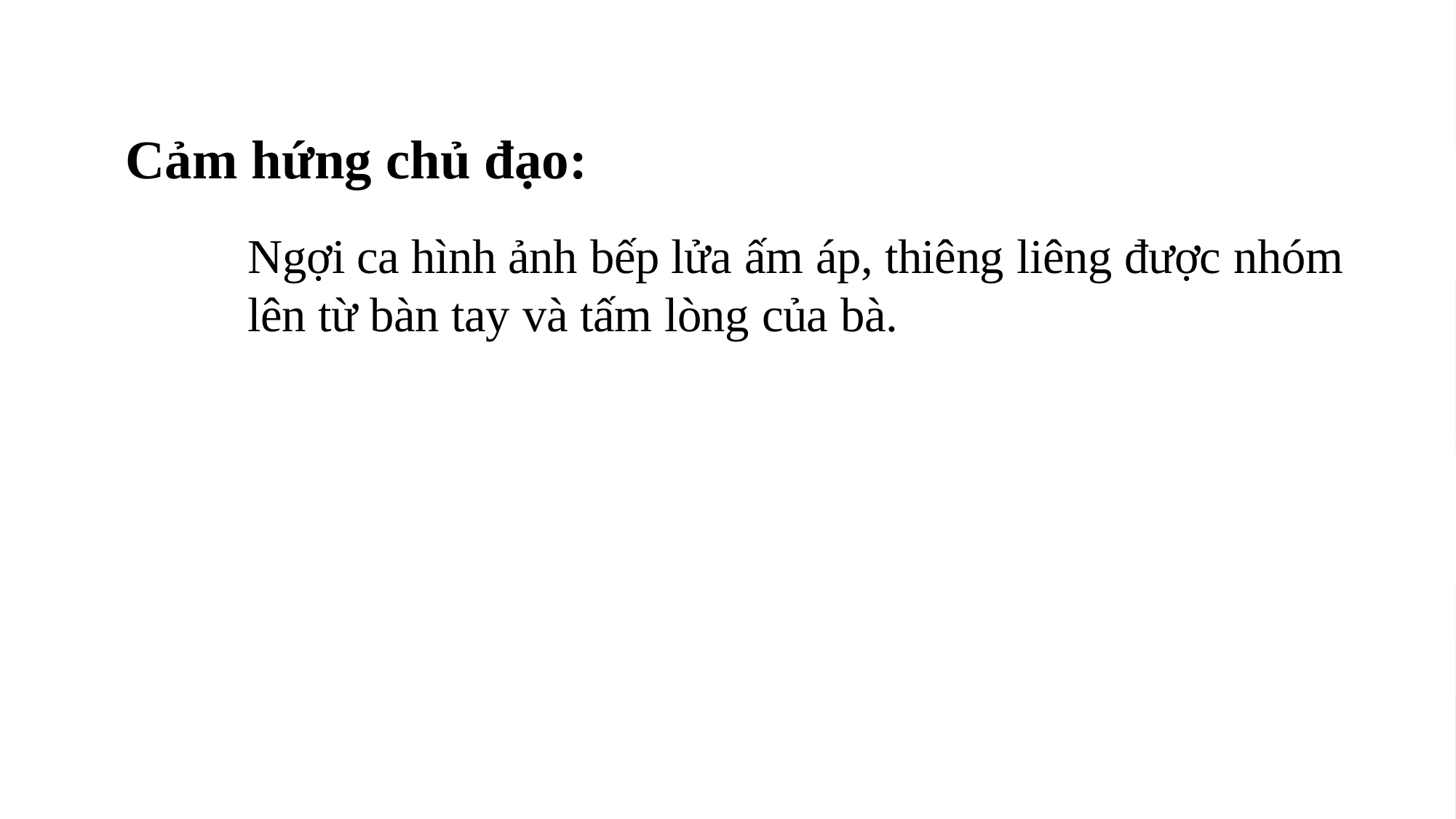

Cảm hứng chủ đạo:
Ngợi ca hình ảnh bếp lửa ấm áp, thiêng liêng được nhóm lên từ bàn tay và tấm lòng của bà.